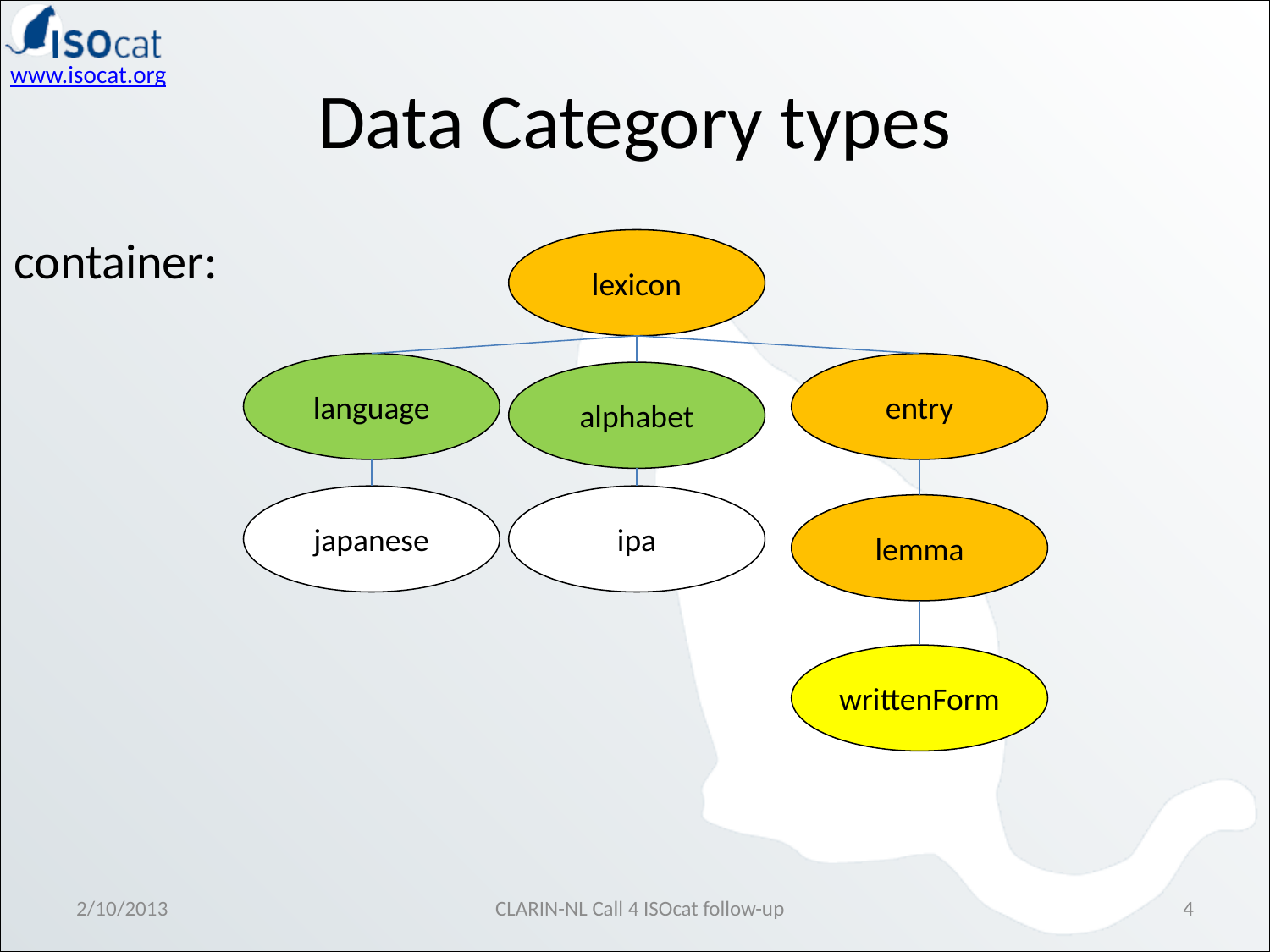

# Data Category types
container:
lexicon
entry
lemma
language
alphabet
japanese
ipa
writtenForm
2/10/2013
CLARIN-NL Call 4 ISOcat follow-up
4